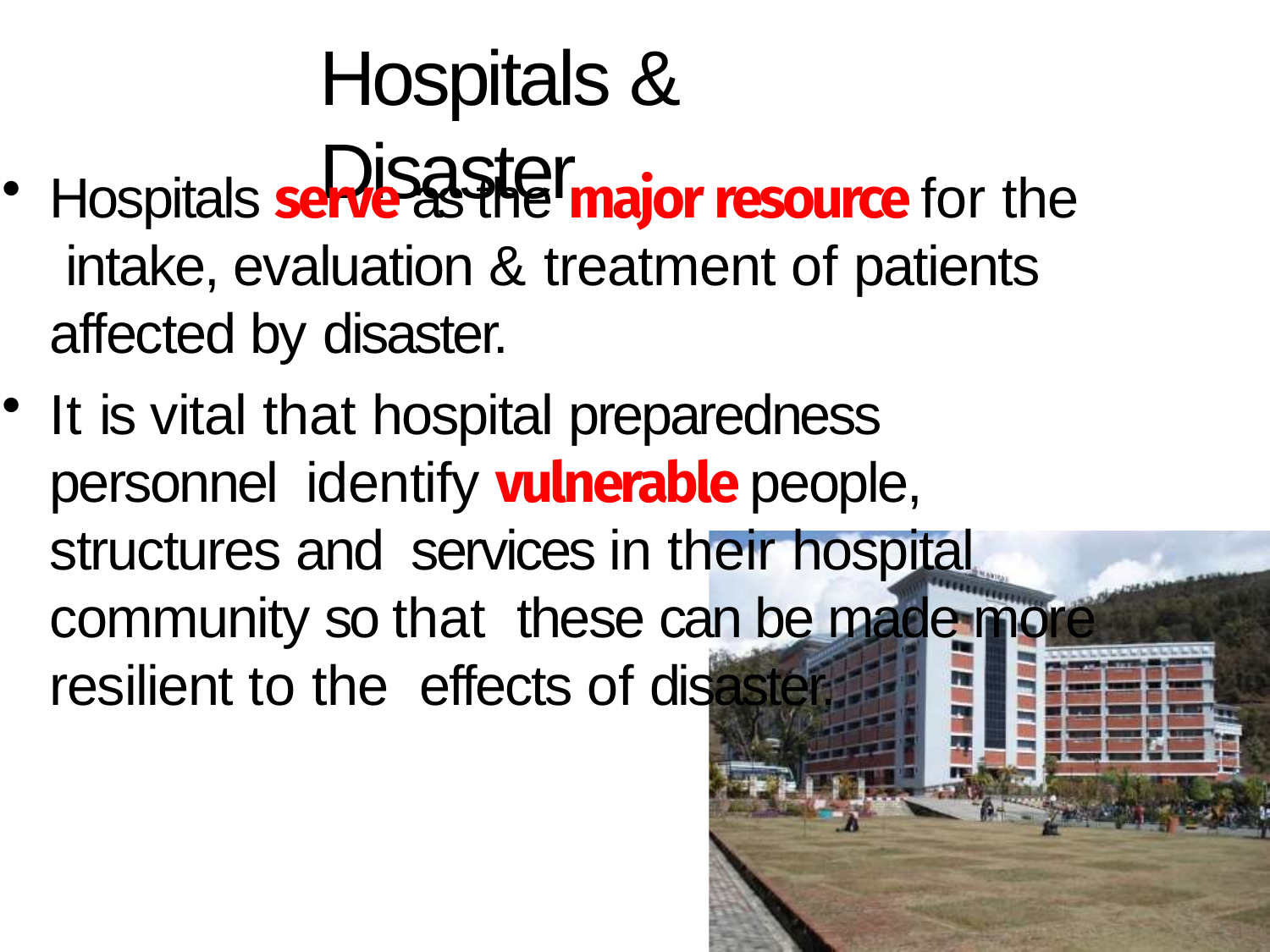

# Hospitals & Disaster
Hospitals serve as the major resource for the  intake, evaluation & treatment of patients  affected by disaster.
It is vital that hospital preparedness personnel  identify vulnerable people, structures and  services in their hospital community so that  these can be made more resilient to the  effects of disaster.